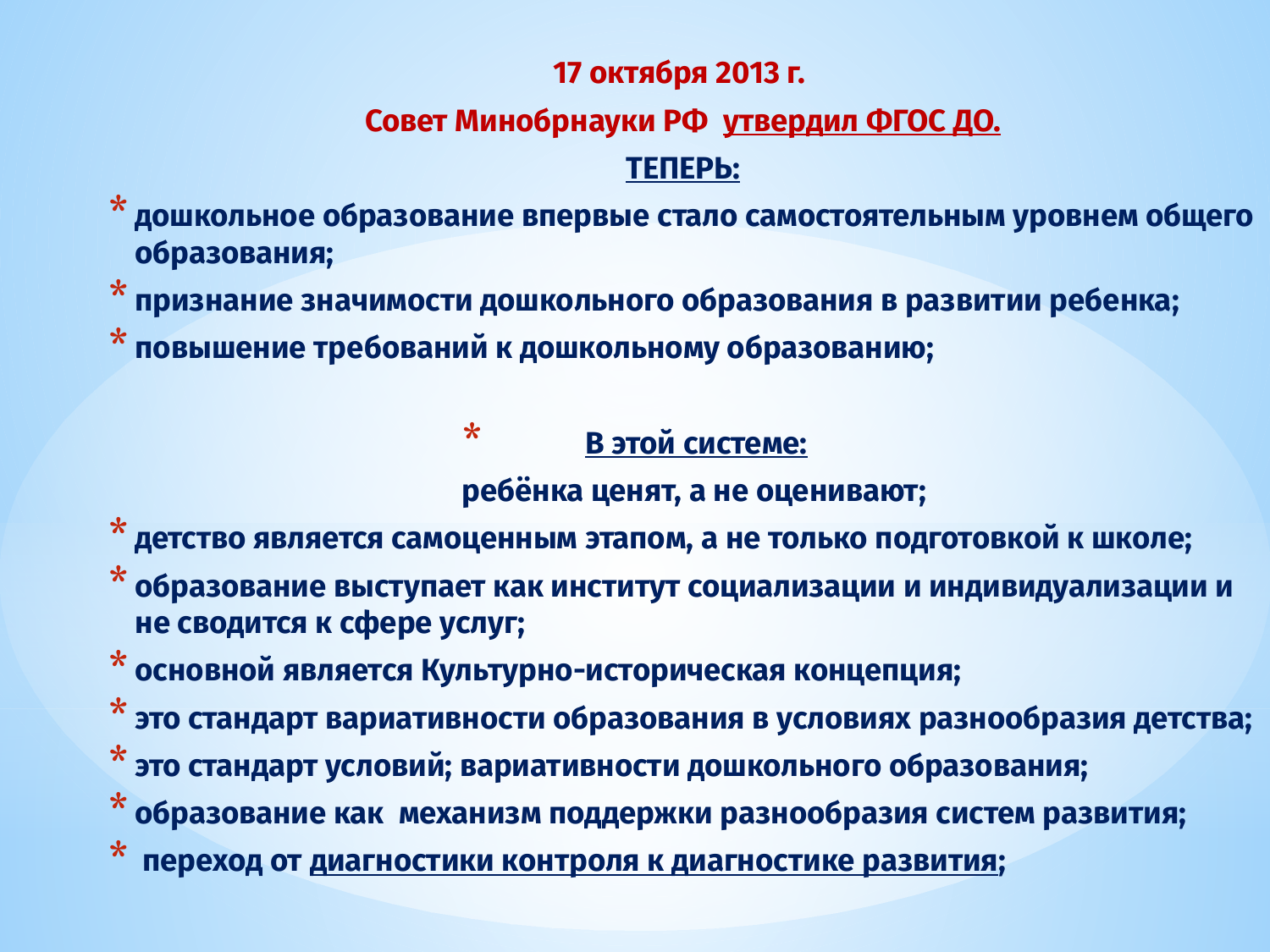

17 октября 2013 г.
Совет Минобрнауки РФ  утвердил ФГОС ДО.
ТЕПЕРЬ:
дошкольное образование впервые стало самостоятельным уровнем общего образования;
признание значимости дошкольного образования в развитии ребенка;
повышение требований к дошкольному образованию;

В этой системе:
   ребёнка ценят, а не оценивают;
детство является самоценным этапом, а не только подготовкой к школе;
образование выступает как институт социализации и индивидуализации и не сводится к сфере услуг;
основной является Культурно-историческая концепция;
это стандарт вариативности образования в условиях разнообразия детства;
это стандарт условий; вариативности дошкольного образования;
образование как  механизм поддержки разнообразия систем развития;
 переход от диагностики контроля к диагностике развития;